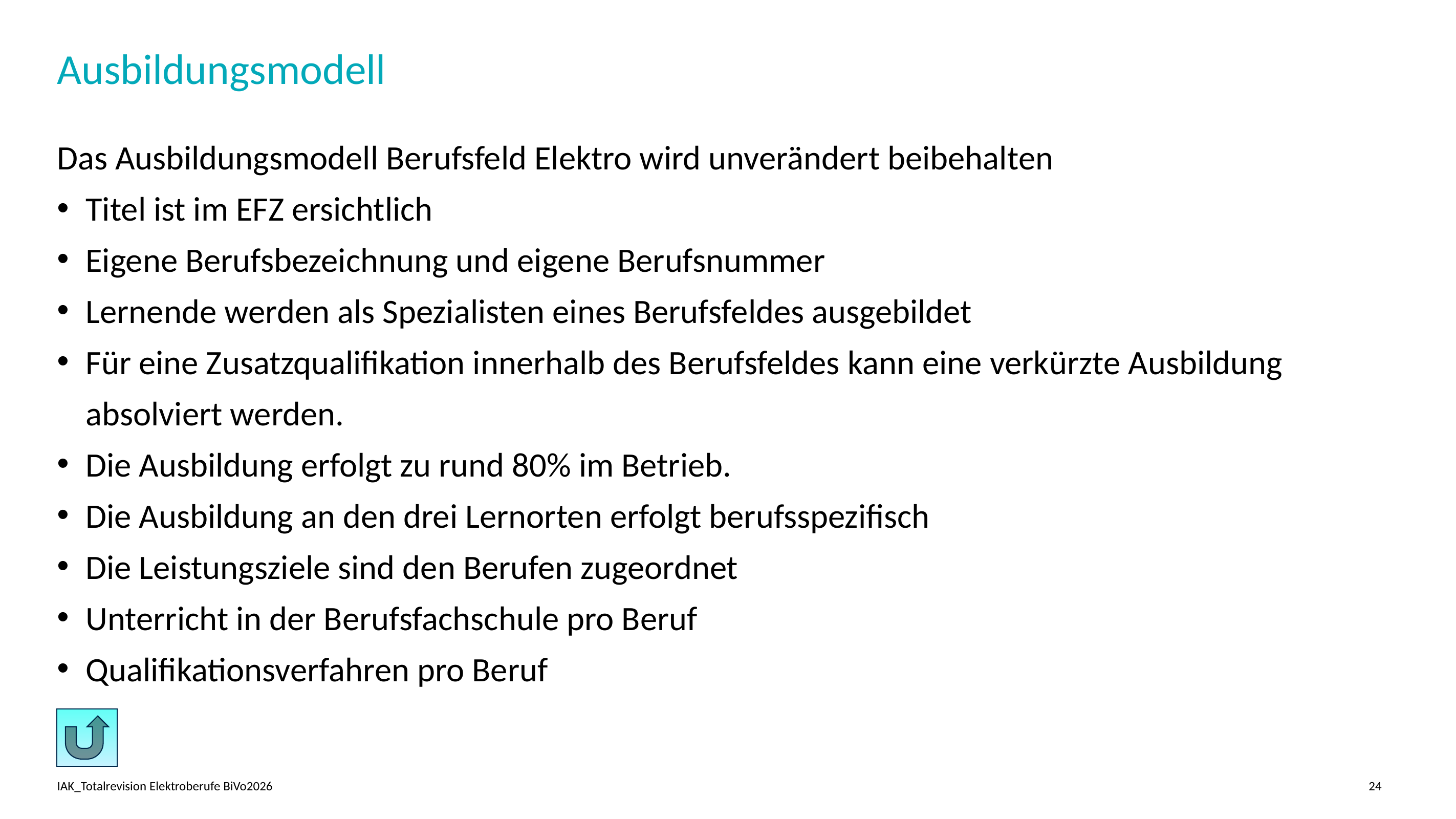

# Ausbildungsmodell
Das Ausbildungsmodell Berufsfeld Elektro wird unverändert beibehalten
Titel ist im EFZ ersichtlich
Eigene Berufsbezeichnung und eigene Berufsnummer
Lernende werden als Spezialisten eines Berufsfeldes ausgebildet
Für eine Zusatzqualifikation innerhalb des Berufsfeldes kann eine verkürzte Ausbildung absolviert werden.
Die Ausbildung erfolgt zu rund 80% im Betrieb.
Die Ausbildung an den drei Lernorten erfolgt berufsspezifisch
Die Leistungsziele sind den Berufen zugeordnet
Unterricht in der Berufsfachschule pro Beruf
Qualifikationsverfahren pro Beruf

IAK_Totalrevision Elektroberufe BiVo2026
24